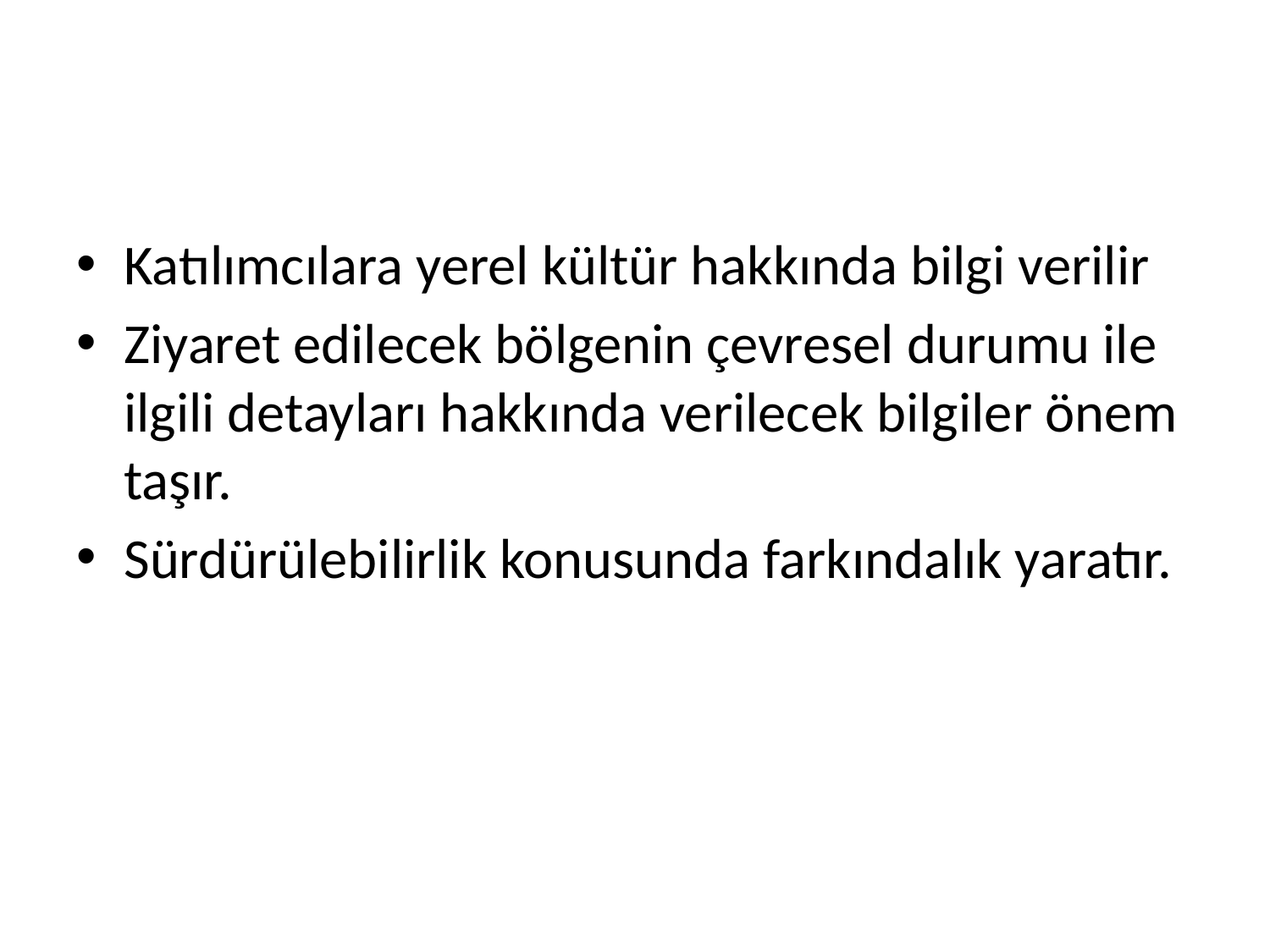

#
Katılımcılara yerel kültür hakkında bilgi verilir
Ziyaret edilecek bölgenin çevresel durumu ile ilgili detayları hakkında verilecek bilgiler önem taşır.
Sürdürülebilirlik konusunda farkındalık yaratır.